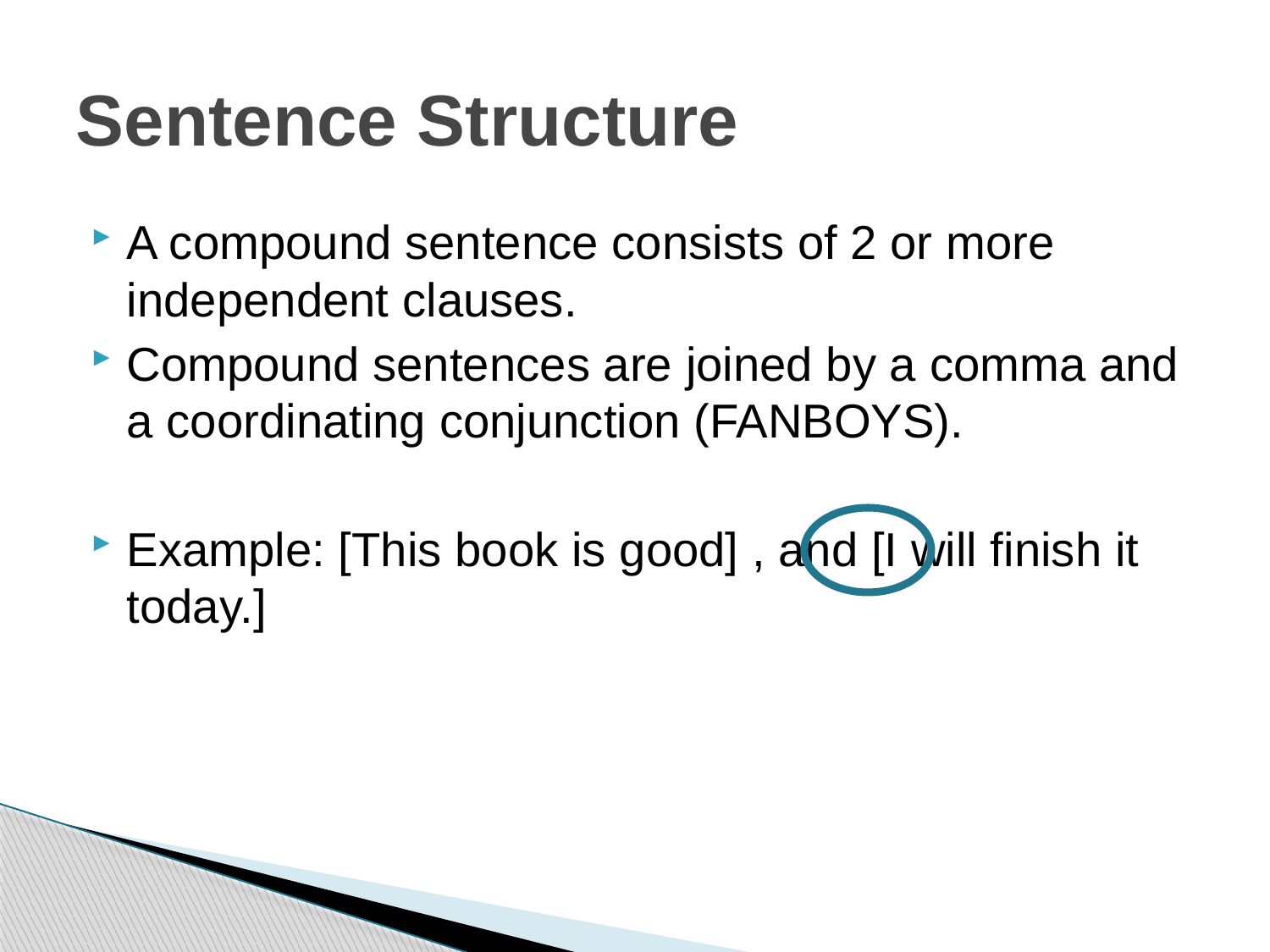

# Sentence Structure
A compound sentence consists of 2 or more independent clauses.
Compound sentences are joined by a comma and a coordinating conjunction (FANBOYS).

Example: [This book is good] , and [I will finish it today.]